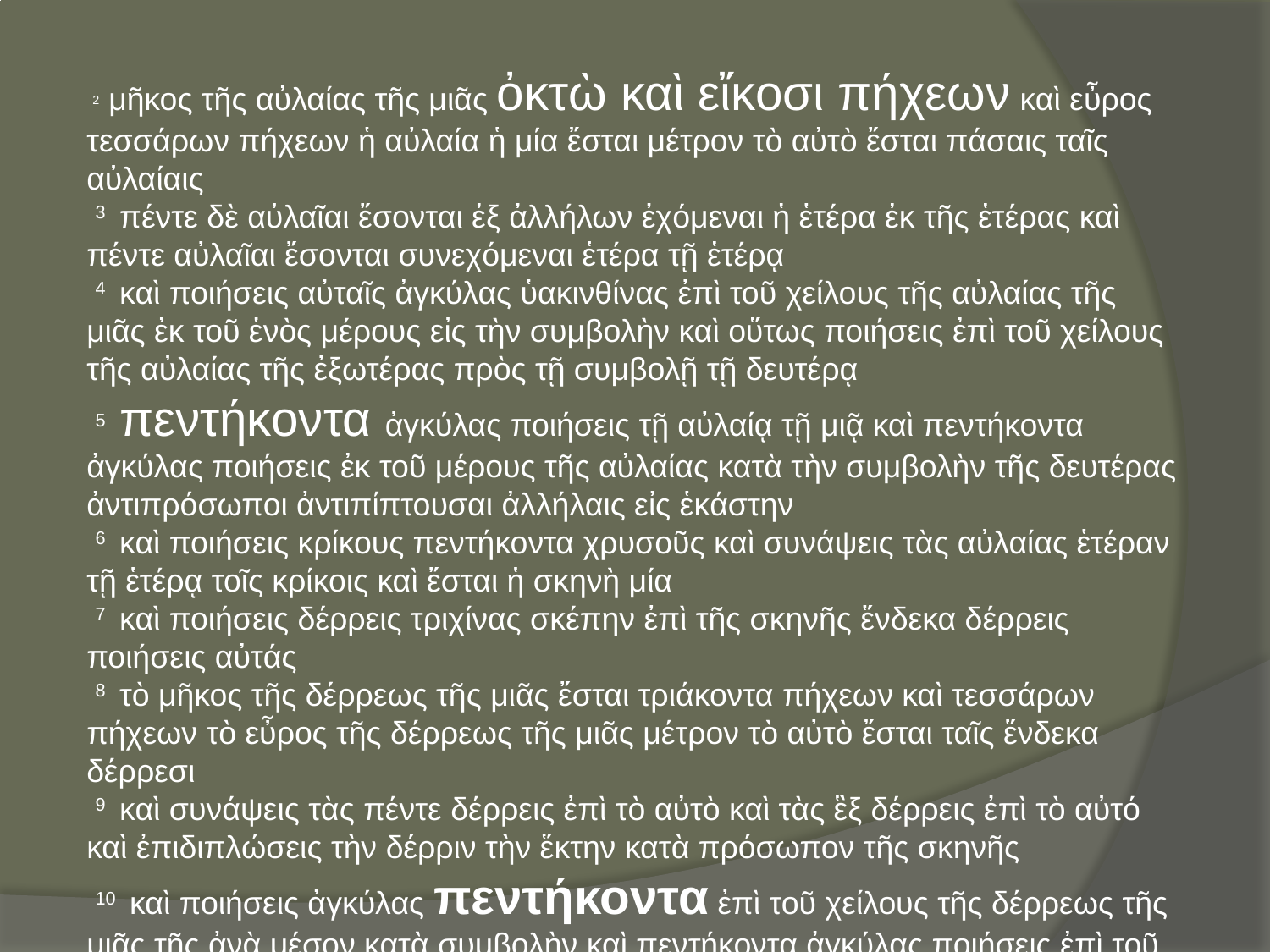

2  μῆκος τῆς αὐλαίας τῆς μιᾶς ὀκτὼ καὶ εἴκοσι πήχεων καὶ εὖρος τεσσάρων πήχεων ἡ αὐλαία ἡ μία ἔσται μέτρον τὸ αὐτὸ ἔσται πάσαις ταῖς αὐλαίαις
 3  πέντε δὲ αὐλαῖαι ἔσονται ἐξ ἀλλήλων ἐχόμεναι ἡ ἑτέρα ἐκ τῆς ἑτέρας καὶ πέντε αὐλαῖαι ἔσονται συνεχόμεναι ἑτέρα τῇ ἑτέρᾳ
 4  καὶ ποιήσεις αὐταῖς ἀγκύλας ὑακινθίνας ἐπὶ τοῦ χείλους τῆς αὐλαίας τῆς μιᾶς ἐκ τοῦ ἑνὸς μέρους εἰς τὴν συμβολὴν καὶ οὕτως ποιήσεις ἐπὶ τοῦ χείλους τῆς αὐλαίας τῆς ἐξωτέρας πρὸς τῇ συμβολῇ τῇ δευτέρᾳ
 5  πεντήκοντα ἀγκύλας ποιήσεις τῇ αὐλαίᾳ τῇ μιᾷ καὶ πεντήκοντα ἀγκύλας ποιήσεις ἐκ τοῦ μέρους τῆς αὐλαίας κατὰ τὴν συμβολὴν τῆς δευτέρας ἀντιπρόσωποι ἀντιπίπτουσαι ἀλλήλαις εἰς ἑκάστην
 6  καὶ ποιήσεις κρίκους πεντήκοντα χρυσοῦς καὶ συνάψεις τὰς αὐλαίας ἑτέραν τῇ ἑτέρᾳ τοῖς κρίκοις καὶ ἔσται ἡ σκηνὴ μία
 7  καὶ ποιήσεις δέρρεις τριχίνας σκέπην ἐπὶ τῆς σκηνῆς ἕνδεκα δέρρεις ποιήσεις αὐτάς
 8  τὸ μῆκος τῆς δέρρεως τῆς μιᾶς ἔσται τριάκοντα πήχεων καὶ τεσσάρων πήχεων τὸ εὖρος τῆς δέρρεως τῆς μιᾶς μέτρον τὸ αὐτὸ ἔσται ταῖς ἕνδεκα δέρρεσι
 9  καὶ συνάψεις τὰς πέντε δέρρεις ἐπὶ τὸ αὐτὸ καὶ τὰς ἓξ δέρρεις ἐπὶ τὸ αὐτό καὶ ἐπιδιπλώσεις τὴν δέρριν τὴν ἕκτην κατὰ πρόσωπον τῆς σκηνῆς
 10  καὶ ποιήσεις ἀγκύλας πεντήκοντα ἐπὶ τοῦ χείλους τῆς δέρρεως τῆς μιᾶς τῆς ἀνὰ μέσον κατὰ συμβολὴν καὶ πεντήκοντα ἀγκύλας ποιήσεις ἐπὶ τοῦ χείλους τῆς δέρρεως τῆς συναπτούσης τῆς δευτέρας
 11  καὶ ποιήσεις κρίκους χαλκοῦς πεντήκοντα καὶ συνάψεις τοὺς κρίκους ἐκ τῶν ἀγκυλῶν καὶ συνάψεις τὰς δέρρεις καὶ ἔσται ἕν (Exo 26:2-11 BGT)